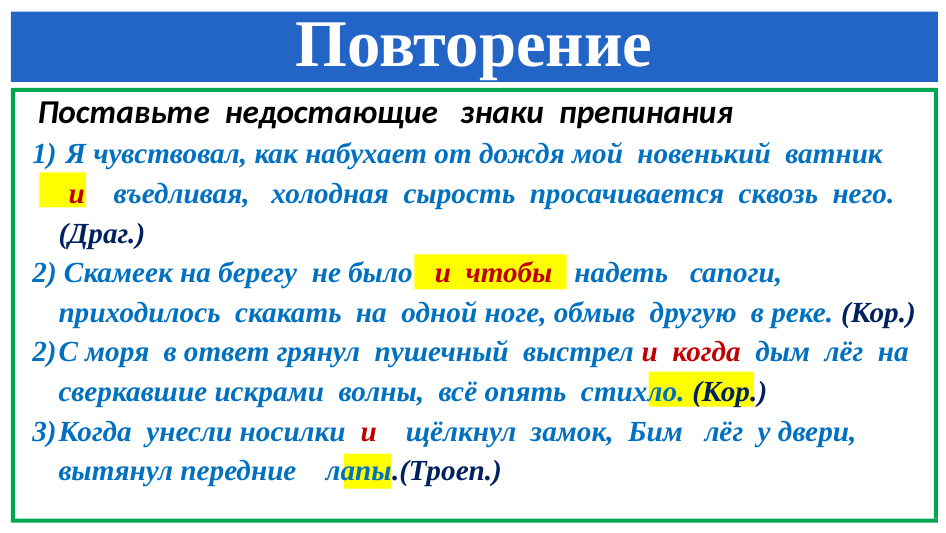

# Повторение
 Поставьте  недостающие   знаки  препинания
 Я чувствовал, как набухает от дождя мой  новенький  ватник
     и    въедливая,   холодная  сырость  просачивается  сквозь  него. (Драг.)
2) Скамеек на берегу  не было   и  чтобы   надеть   сапоги, приходилось  скакать  на  одной ноге, обмыв  другую  в реке. (Кор.)
С моря  в ответ грянул  пушечный  выстрел и  когда  дым  лёг  на сверкавшие искрами  волны,  всё опять  стихло. (Кор.)
Когда  унесли носилки  и    щёлкнул  замок,  Бим   лёг  у двери, вытянул передние    лапы.(Троеп.)